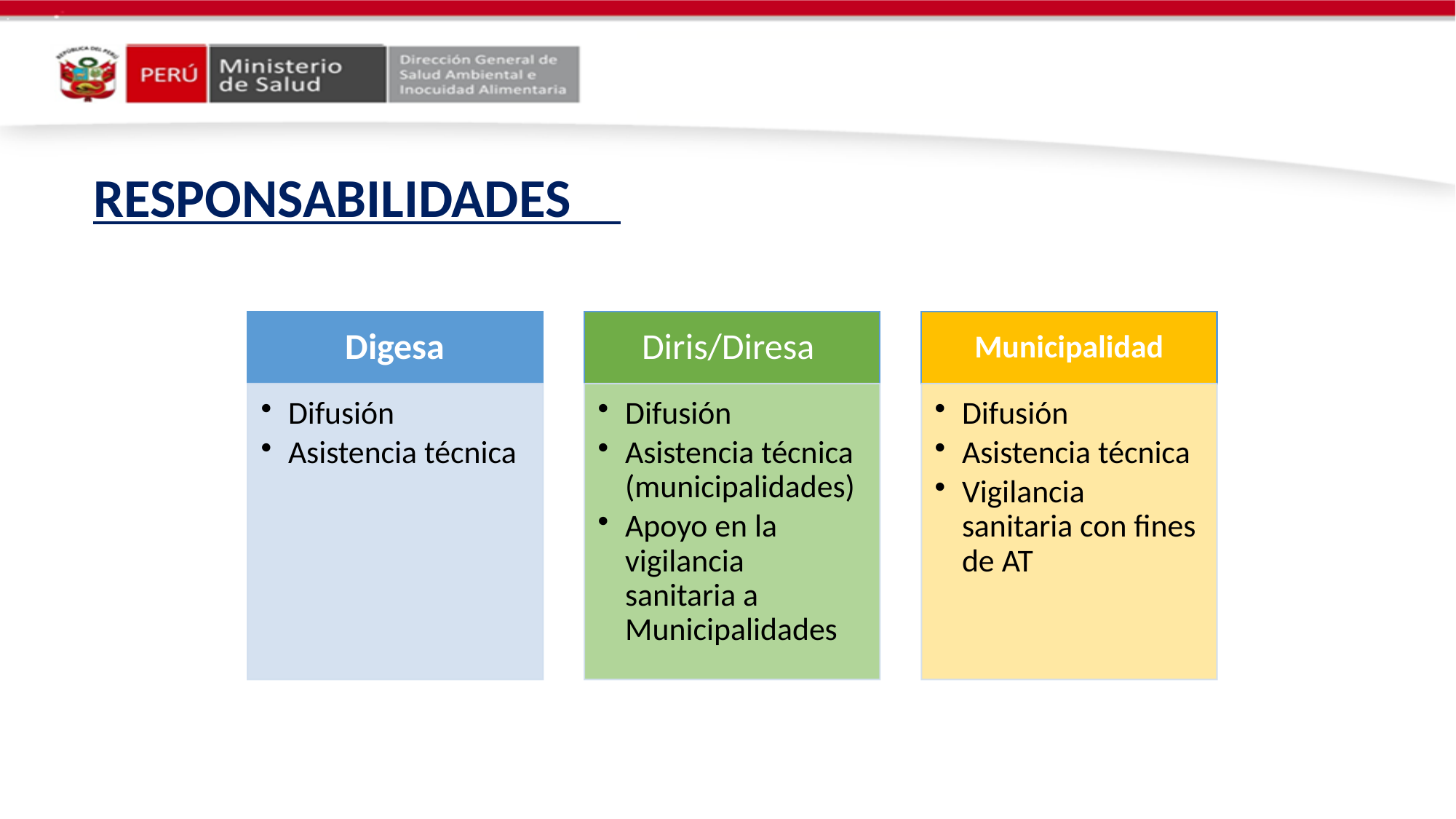

RESPONSABILIDADES
Digesa
Difusión
Asistencia técnica
Diris/Diresa
Difusión
Asistencia técnica (municipalidades)
Apoyo en la vigilancia sanitaria a Municipalidades
Municipalidad
Difusión
Asistencia técnica
Vigilancia sanitaria con fines de AT